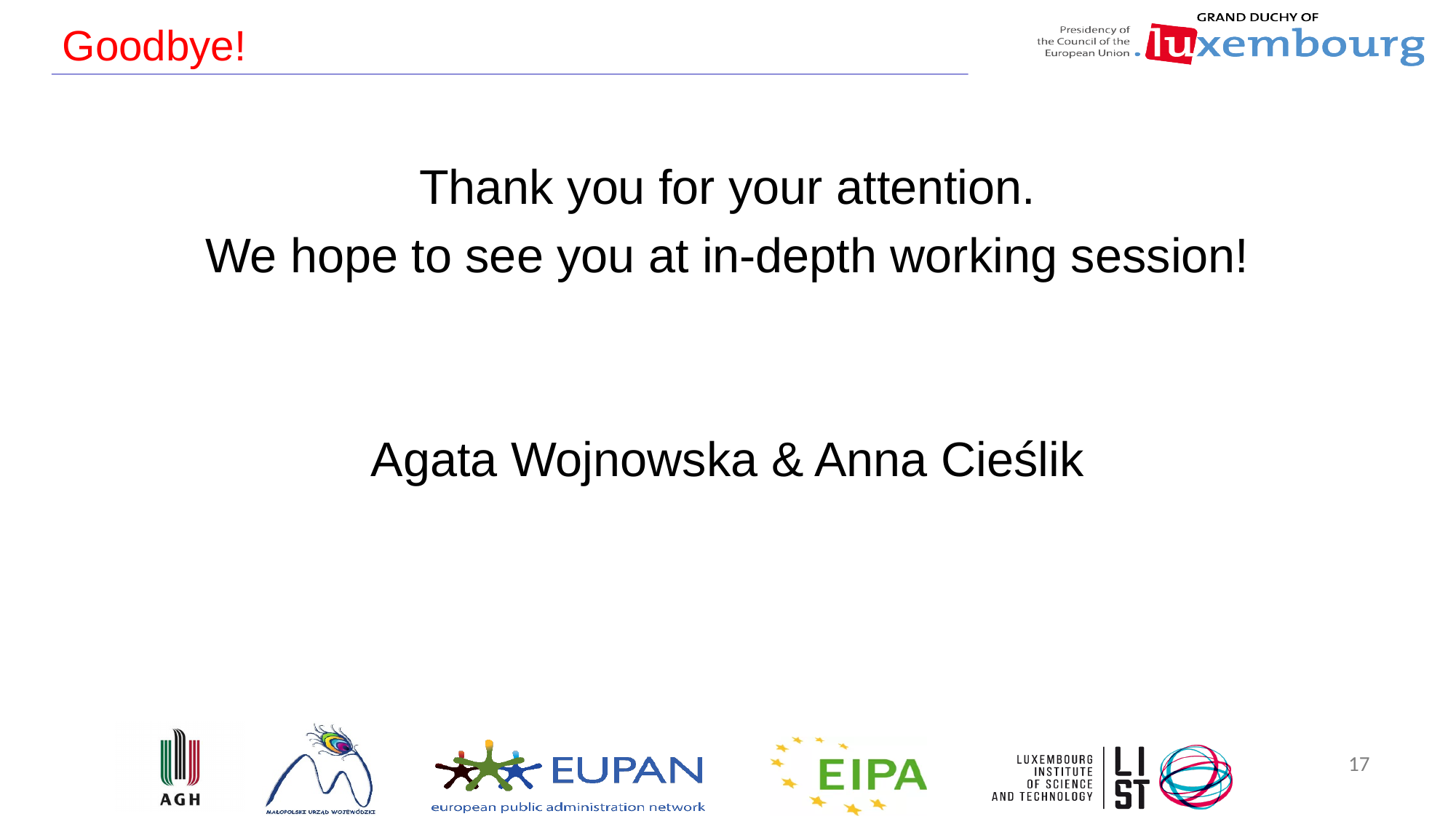

# Goodbye!
Thank you for your attention.
We hope to see you at in-depth working session!

Agata Wojnowska & Anna Cieślik

17